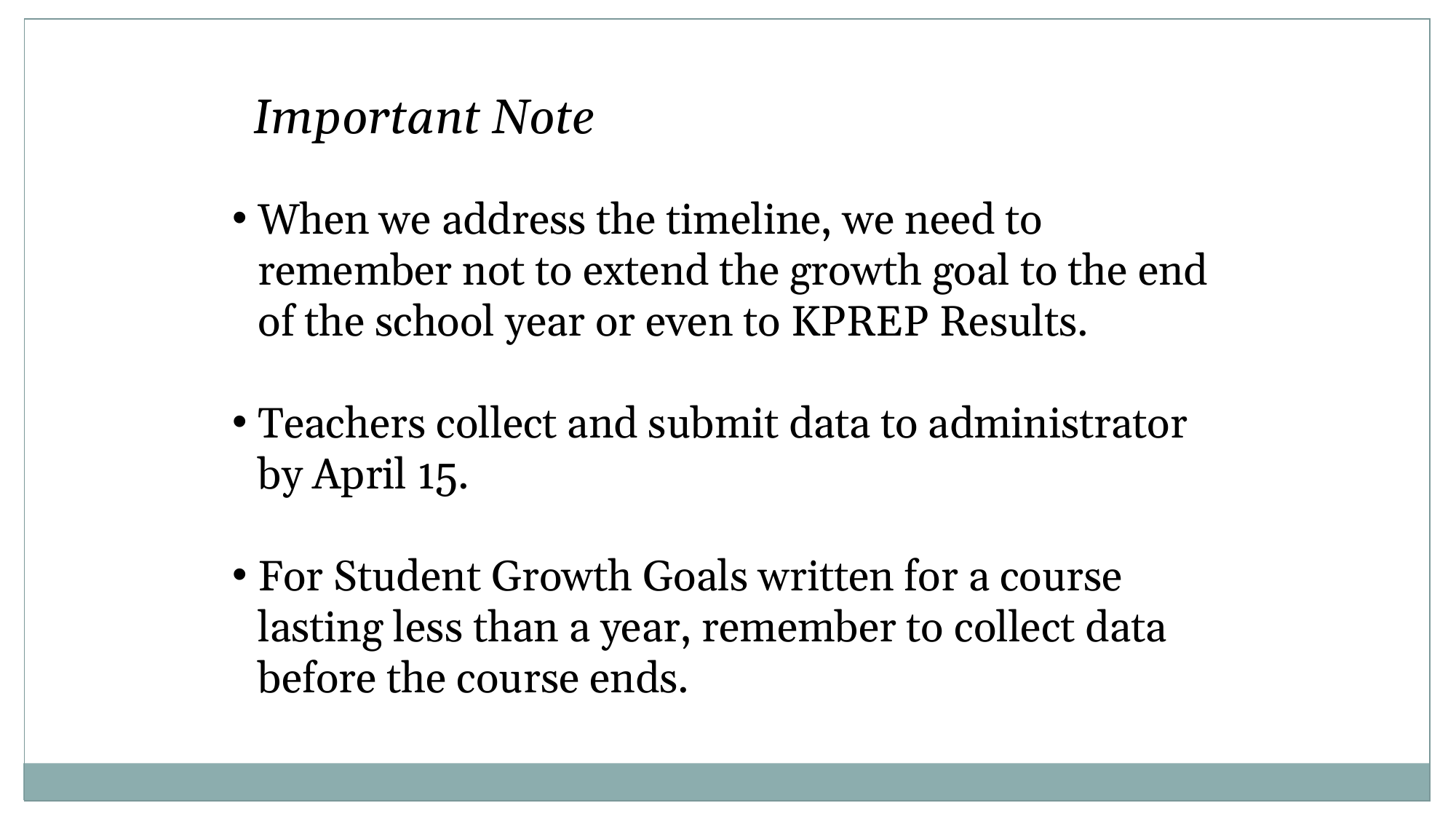

Important Note
When we address the timeline, we need to remember not to extend the growth goal to the end of the school year or even to KPREP Results.

Teachers collect and submit data to administrator by April 15.

For Student Growth Goals written for a course lasting less than a year, remember to collect data before the course ends.